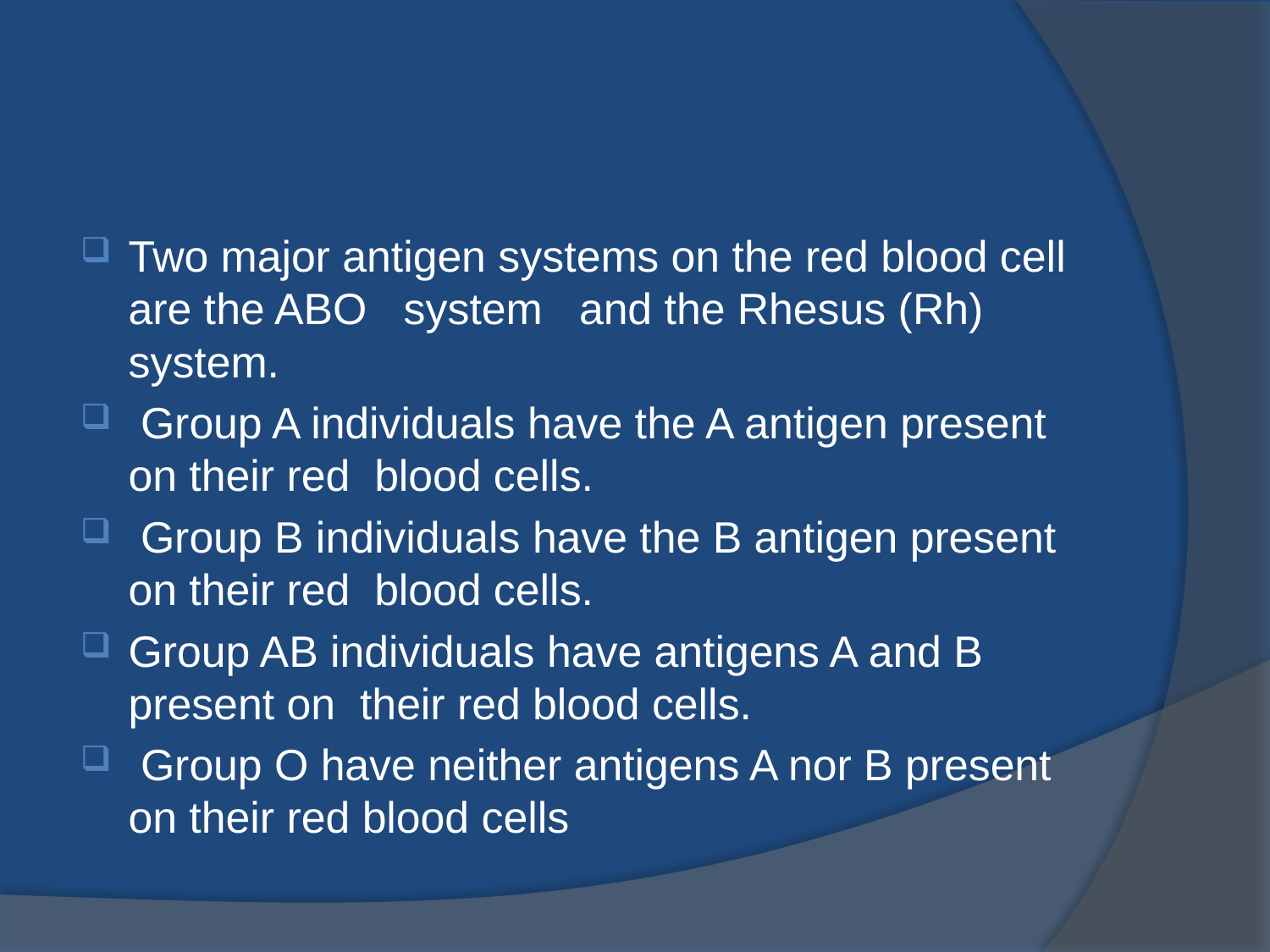

#
Two major antigen systems on the red blood cell are the ABO   system   and the Rhesus (Rh) system.
 Group A individuals have the A antigen present on their red  blood cells.
 Group B individuals have the B antigen present on their red  blood cells.
Group AB individuals have antigens A and B present on  their red blood cells.
 Group O have neither antigens A nor B present on their red blood cells